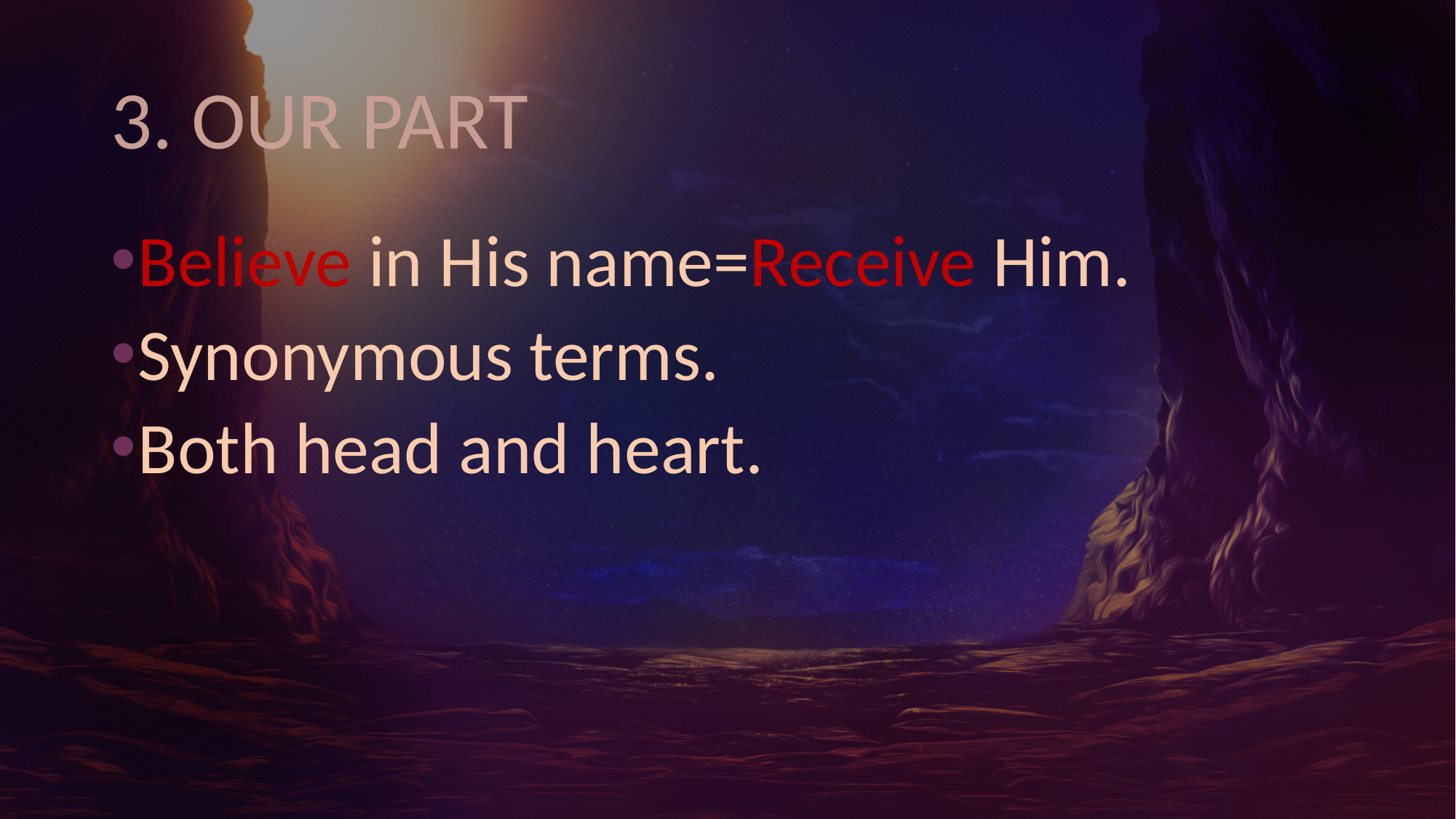

# 3. OUR PART
Believe in His name=Receive Him.
Synonymous terms.
Both head and heart.